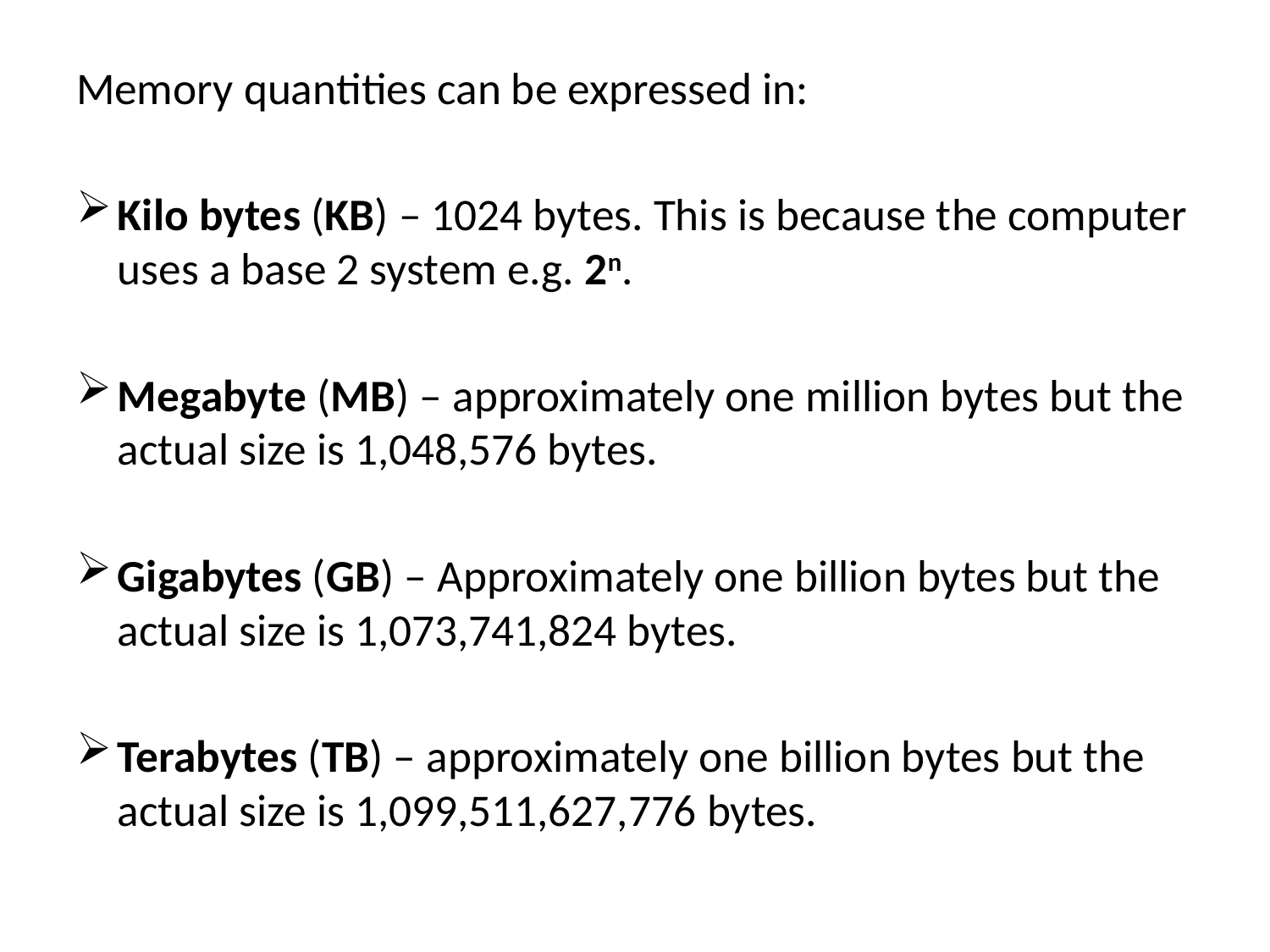

Memory quantities can be expressed in:

Kilo bytes (KB) – 1024 bytes. This is because the computer uses a base 2 system e.g. 2n.

Megabyte (MB) – approximately one million bytes but the actual size is 1,048,576 bytes.

Gigabytes (GB) – Approximately one billion bytes but the actual size is 1,073,741,824 bytes.

Terabytes (TB) – approximately one billion bytes but the actual size is 1,099,511,627,776 bytes.